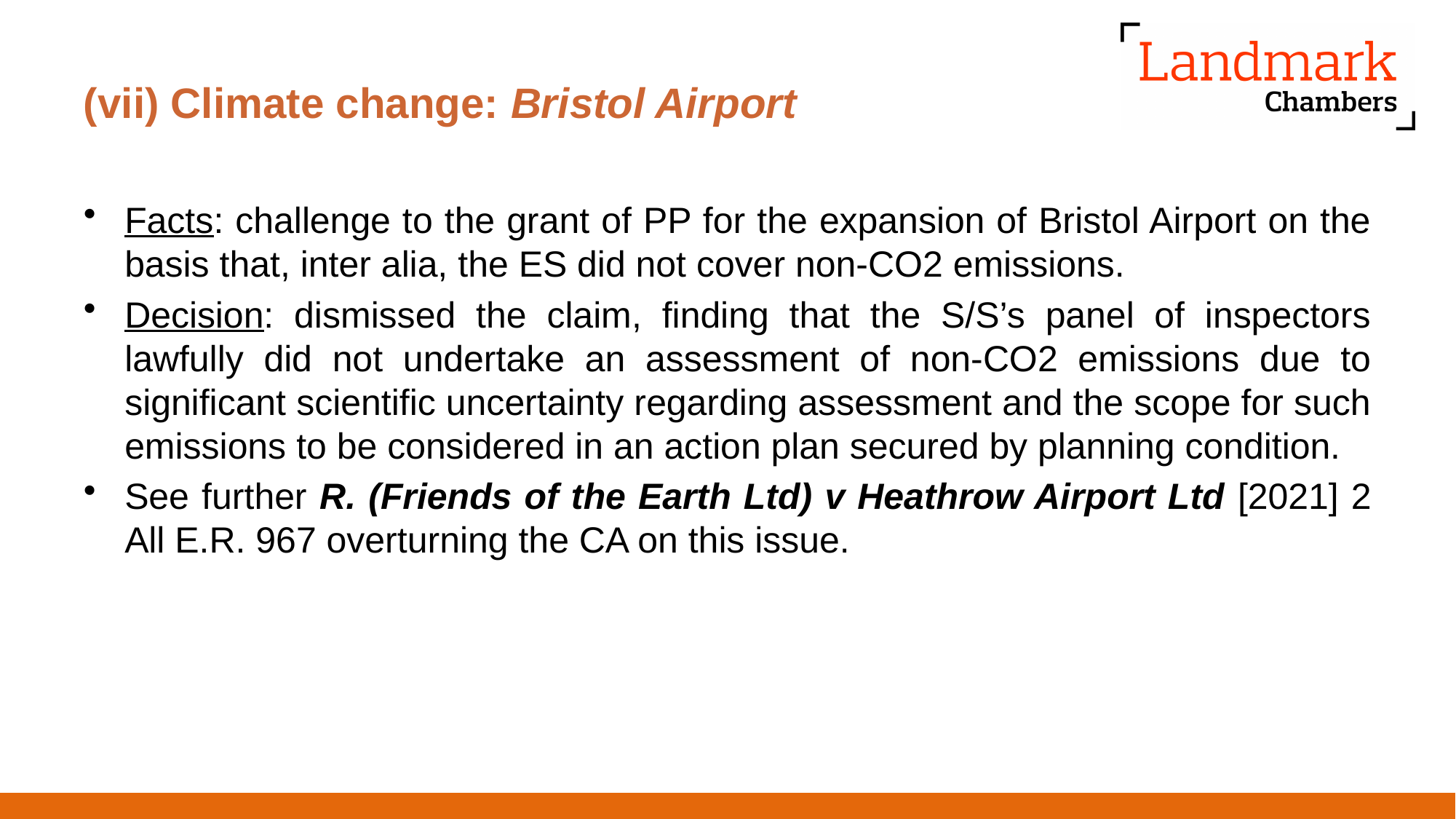

# (vii) Climate change: Bristol Airport
Facts: challenge to the grant of PP for the expansion of Bristol Airport on the basis that, inter alia, the ES did not cover non-CO2 emissions.
Decision: dismissed the claim, finding that the S/S’s panel of inspectors lawfully did not undertake an assessment of non-CO2 emissions due to significant scientific uncertainty regarding assessment and the scope for such emissions to be considered in an action plan secured by planning condition.
See further R. (Friends of the Earth Ltd) v Heathrow Airport Ltd [2021] 2 All E.R. 967 overturning the CA on this issue.